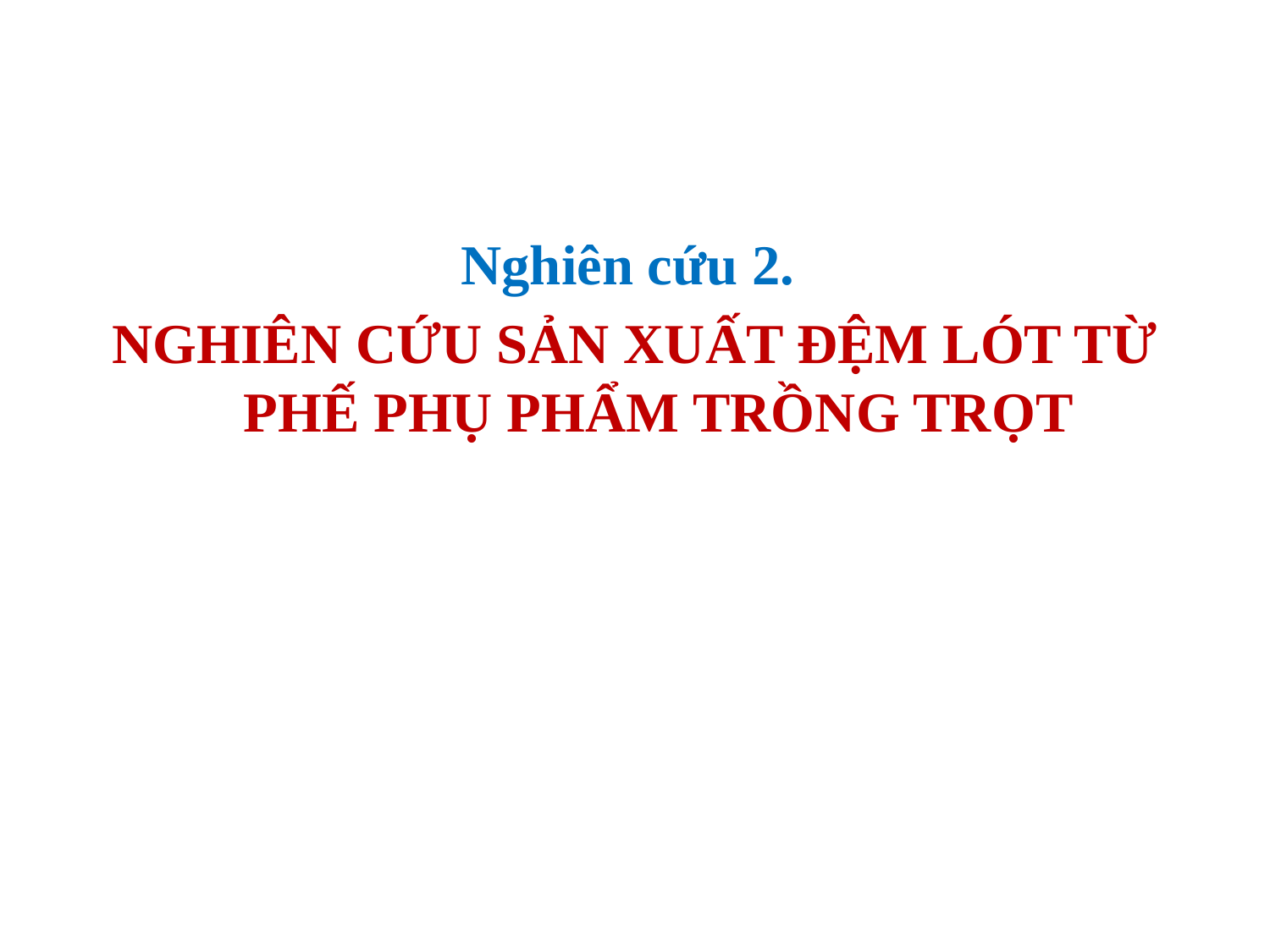

Nghiên cứu 2.
NGHIÊN CỨU SẢN XUẤT ĐỆM LÓT TỪ PHẾ PHỤ PHẨM TRỒNG TRỌT